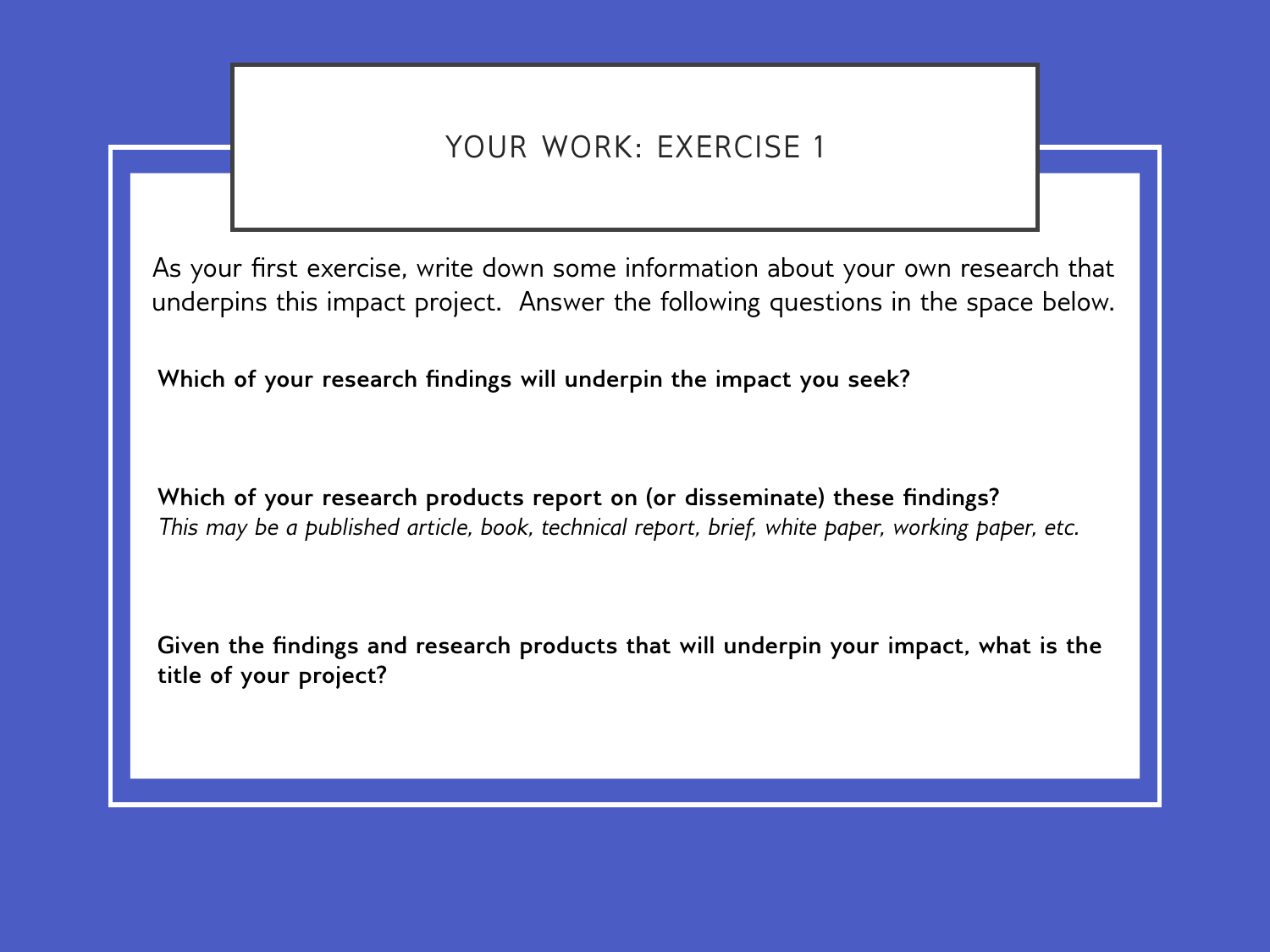

# Your work: Exercise 1

As your first exercise, write down some information about your own research that underpins this impact project.  Answer the following questions in the space below.
Which of your research findings will underpin the impact you seek?

Which of your research products report on (or disseminate) these findings?
This may be a published article, book, technical report, brief, white paper, working paper, etc.

Given the findings and research products that will underpin your impact, what is the title of your project?